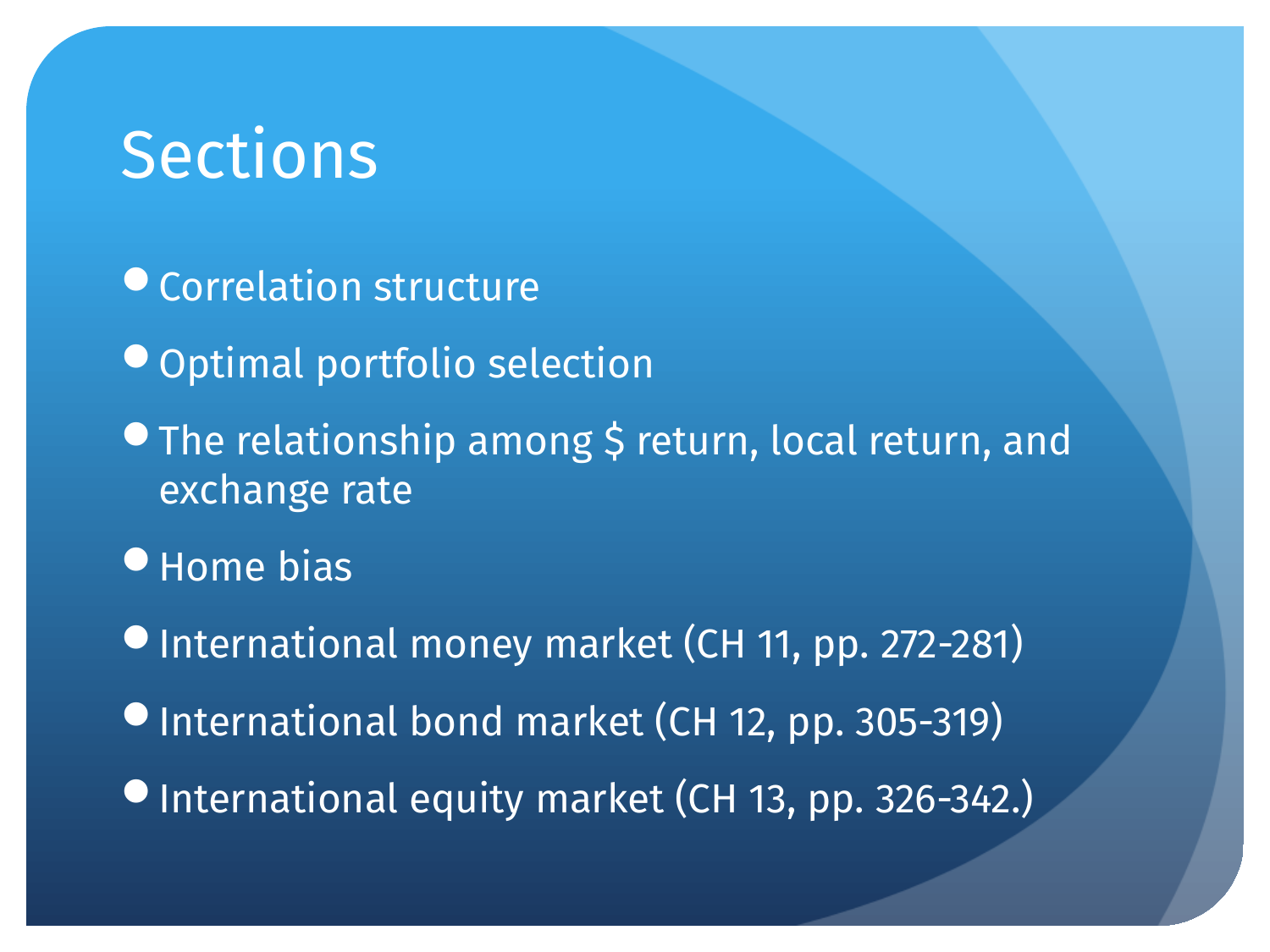

# Sections
Correlation structure
Optimal portfolio selection
The relationship among $ return, local return, and exchange rate
Home bias
International money market (CH 11, pp. 272-281)
International bond market (CH 12, pp. 305-319)
International equity market (CH 13, pp. 326-342.)